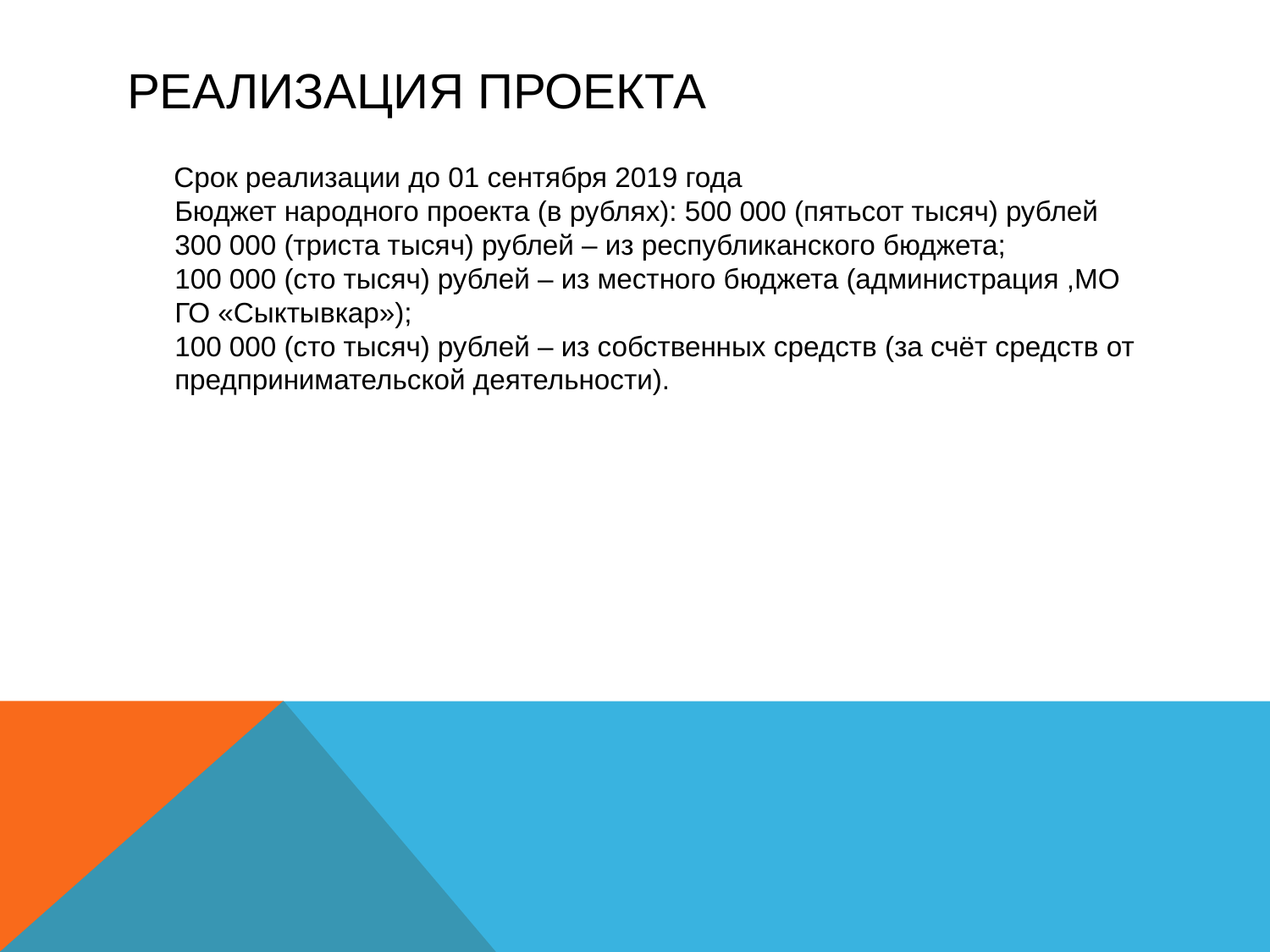

# Реализация проекта
      Срок реализации до 01 сентября 2019 года 
Бюджет народного проекта (в рублях): 500 000 (пятьсот тысяч) рублей 
300 000 (триста тысяч) рублей – из республиканского бюджета; 
100 000 (сто тысяч) рублей – из местного бюджета (администрация ,МО ГО «Сыктывкар»); 
100 000 (сто тысяч) рублей – из собственных средств (за счёт средств от предпринимательской деятельности).